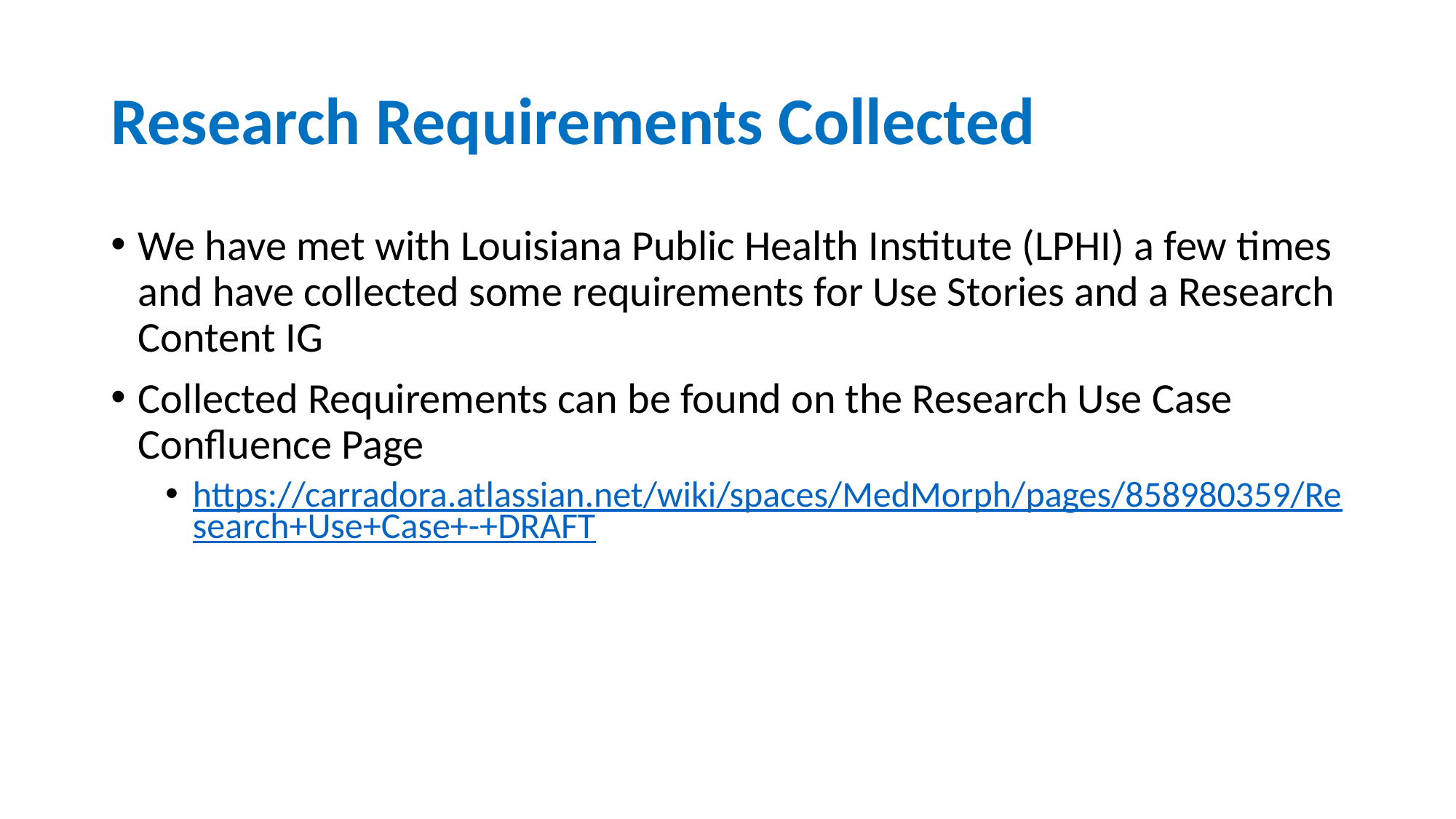

# Research Requirements Collected
We have met with Louisiana Public Health Institute (LPHI) a few times and have collected some requirements for Use Stories and a Research Content IG
Collected Requirements can be found on the Research Use Case Confluence Page
https://carradora.atlassian.net/wiki/spaces/MedMorph/pages/858980359/Research+Use+Case+-+DRAFT